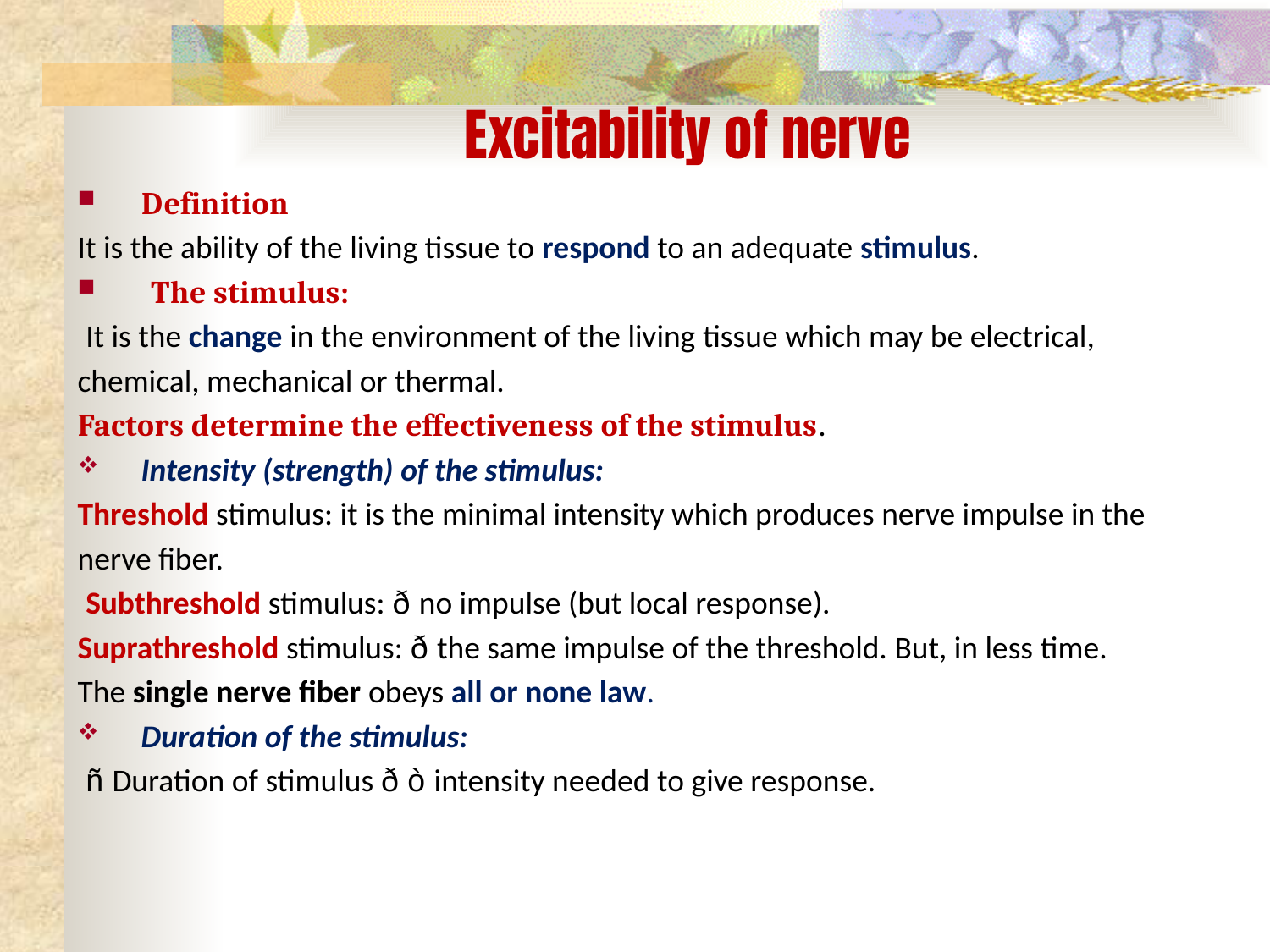

# Excitability of nerve
Definition
It is the ability of the living tissue to respond to an adequate stimulus.
 The stimulus:
 It is the change in the environment of the living tissue which may be electrical,
chemical, mechanical or thermal.
Factors determine the effectiveness of the stimulus.
Intensity (strength) of the stimulus:
Threshold stimulus: it is the minimal intensity which produces nerve impulse in the
nerve fiber.
 Subthreshold stimulus: ð no impulse (but local response).
Suprathreshold stimulus: ð the same impulse of the threshold. But, in less time.
The single nerve fiber obeys all or none law.
Duration of the stimulus:
 ñ Duration of stimulus ð ò intensity needed to give response.